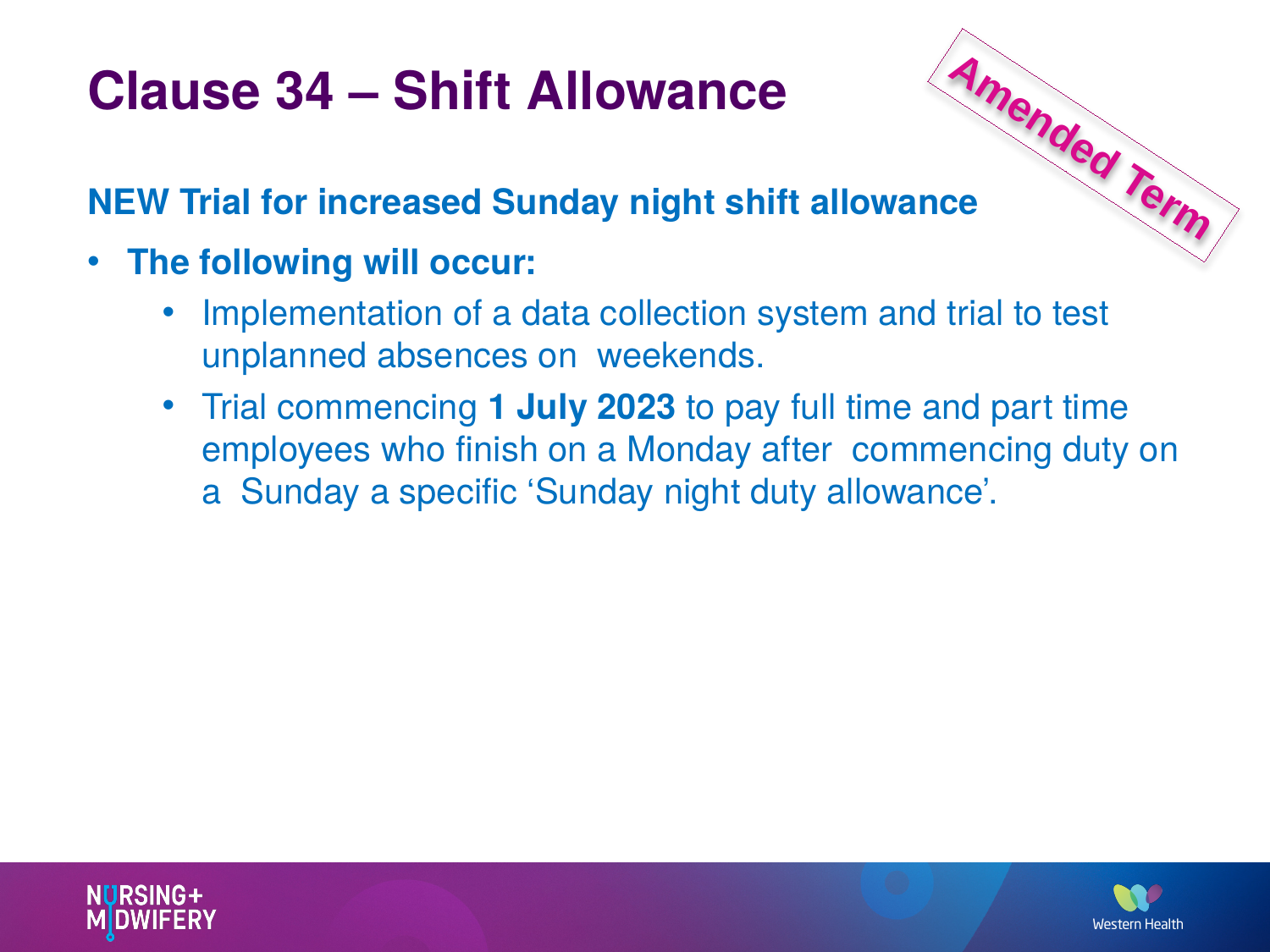

# Clause 34 – Shift Allowance
Amended Term
NEW Trial for increased Sunday night shift allowance
The following will occur:
Implementation of a data collection system and trial to test unplanned absences on  weekends.
Trial commencing 1 July 2023 to pay full time and part time employees who finish on a Monday after  commencing duty on a  Sunday a specific ‘Sunday night duty allowance’.